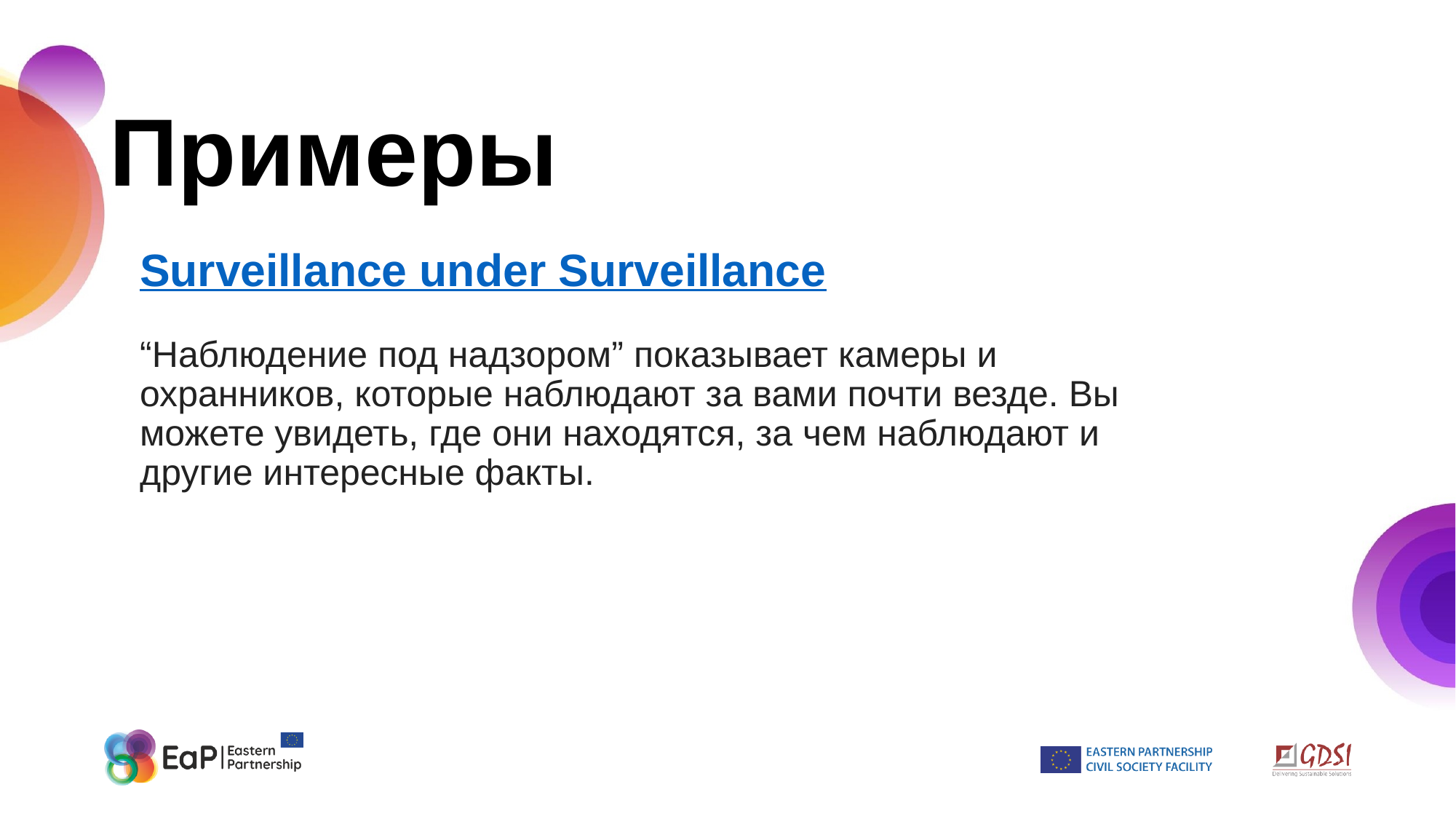

Примеры

Surveillance under Surveillance

“Наблюдение под надзором” показывает камеры и охранников, которые наблюдают за вами почти везде. Вы можете увидеть, где они находятся, за чем наблюдают и другие интересные факты.